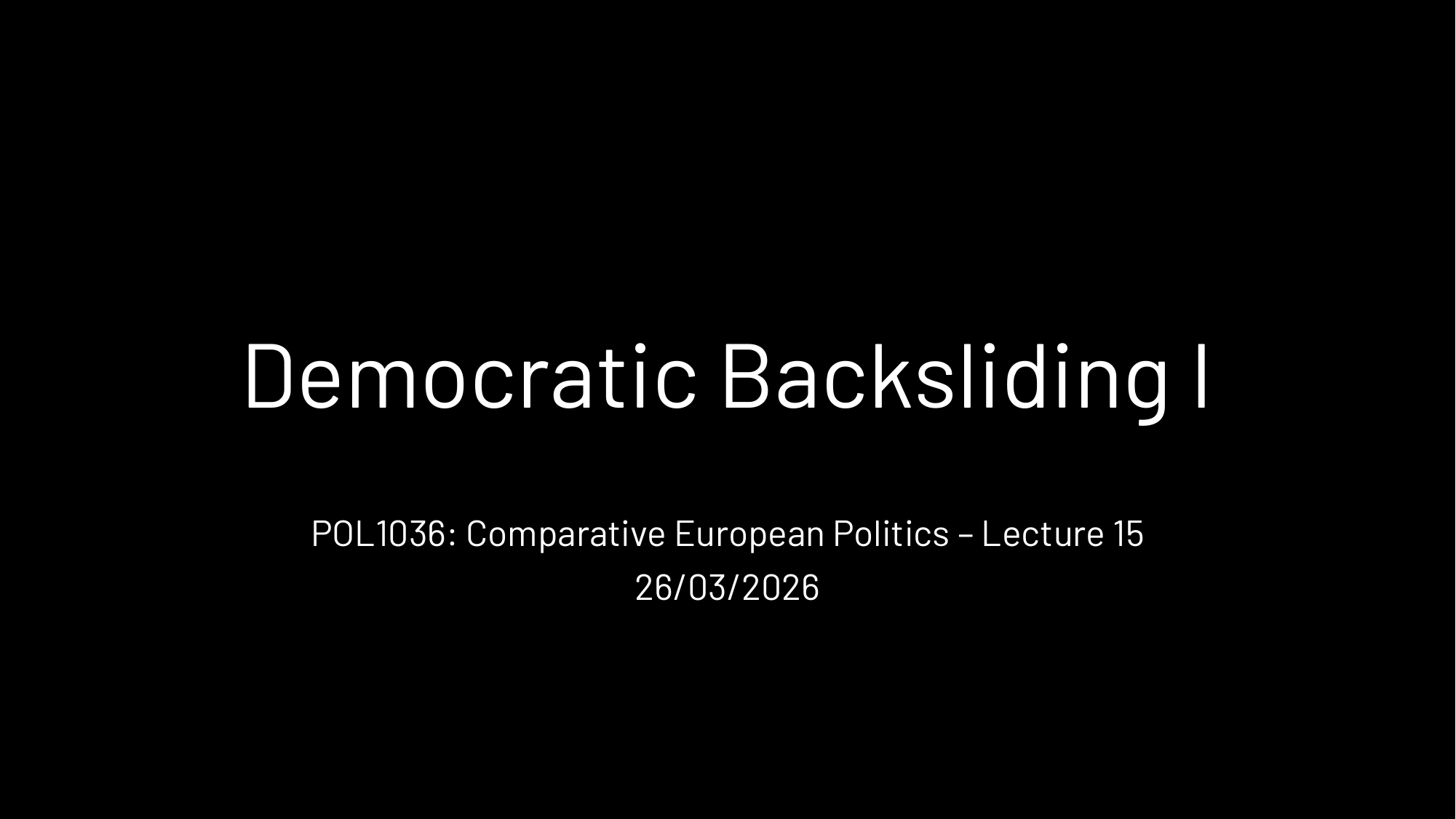

# Democratic Backsliding I
POL1036: Comparative European Politics – Lecture 15
26/03/2026